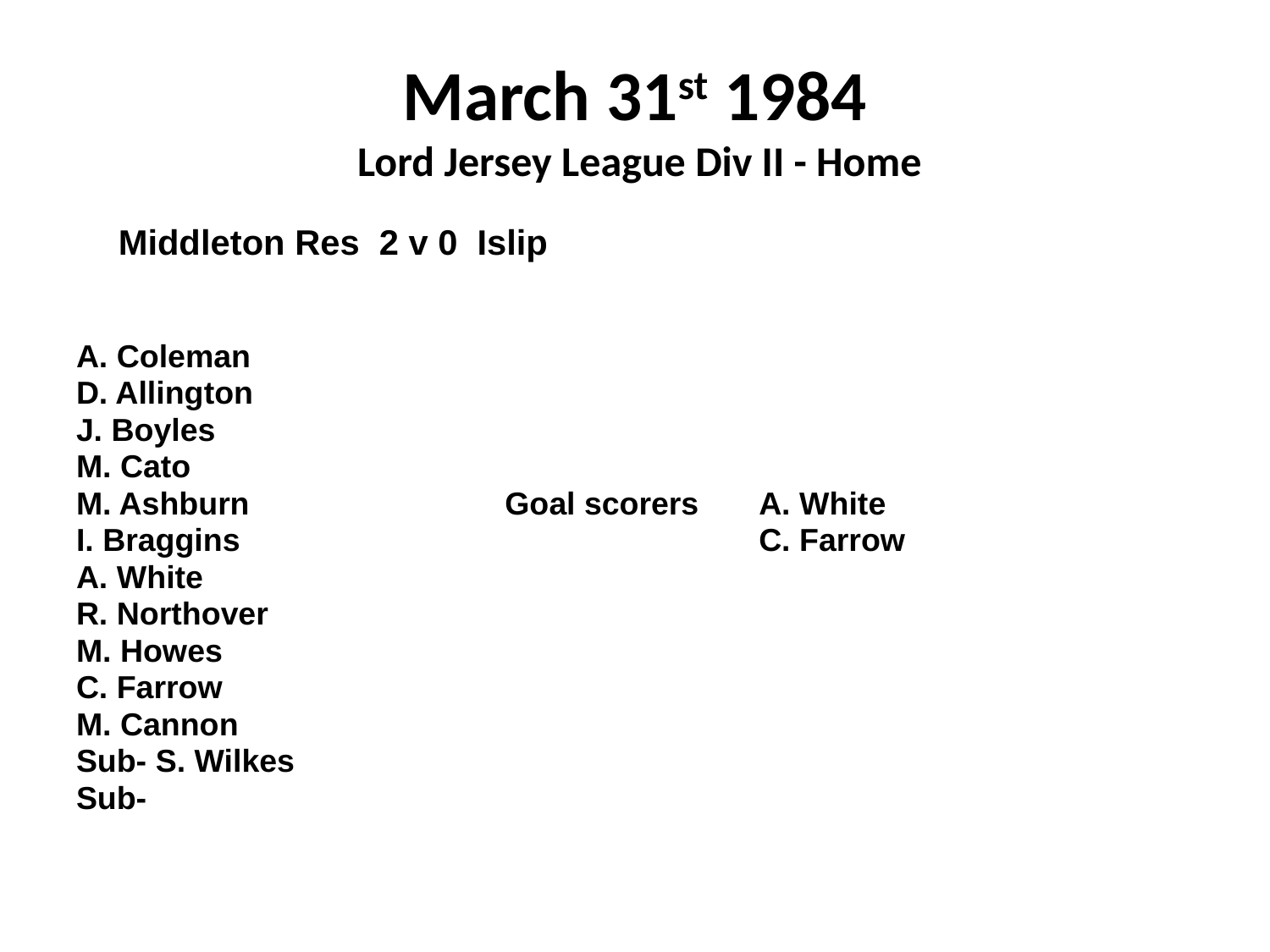

# March 31st 1984 Lord Jersey League Div II - Home
    Middleton Res  2 v 0  Islip

A. Coleman
D. Allington
J. Boyles
M. Cato
M. Ashburn			Goal scorers	A. White
I. Braggins					C. Farrow
A. White
R. Northover
M. Howes
C. Farrow
M. Cannon
Sub- S. Wilkes
Sub-